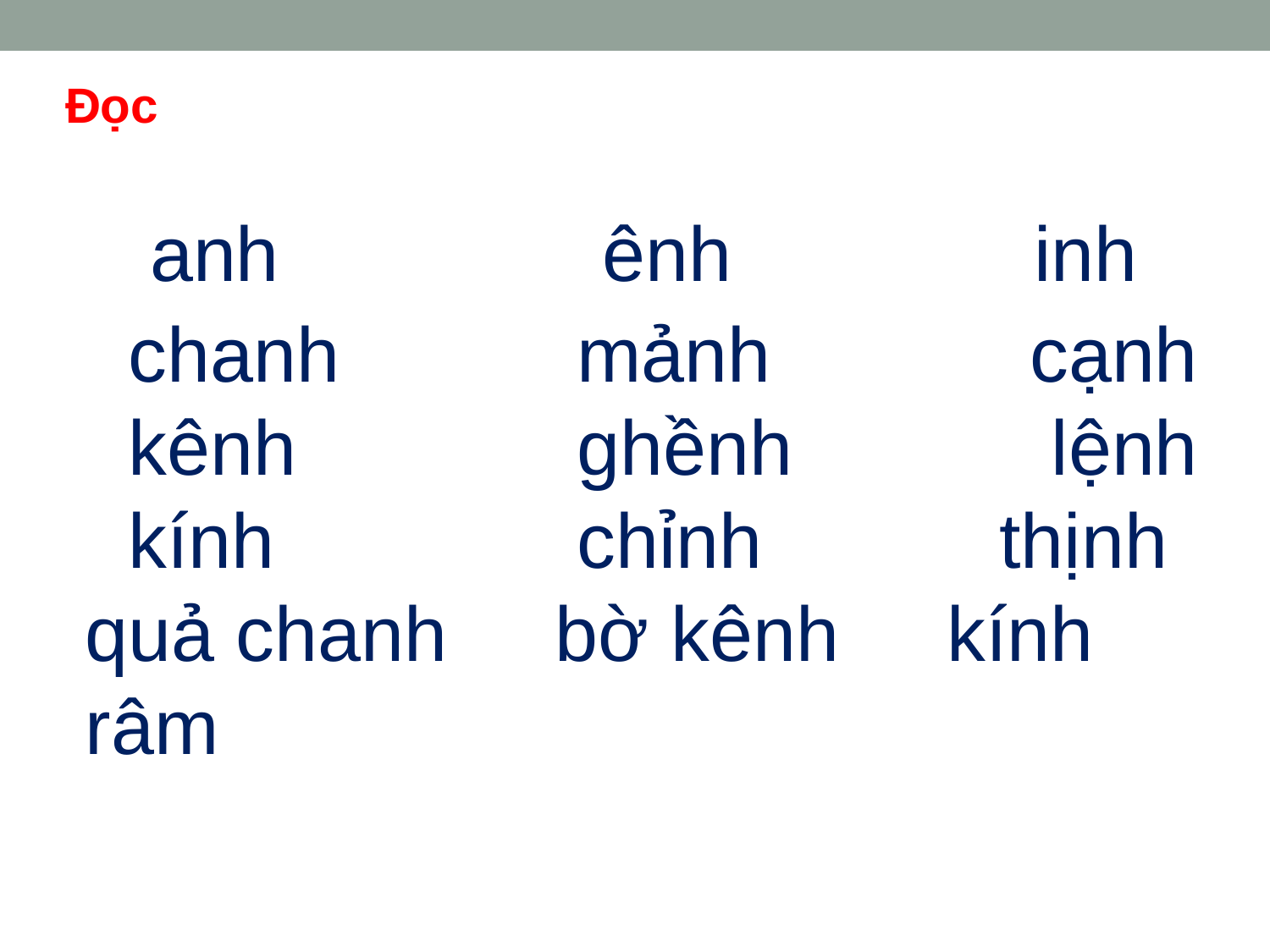

Đọc
  anh               ênh              inh
  chanh           mảnh            cạnh
  kênh             ghềnh            lệnh
  kính              chỉnh           thịnh
quả chanh     bờ kênh     kính râm